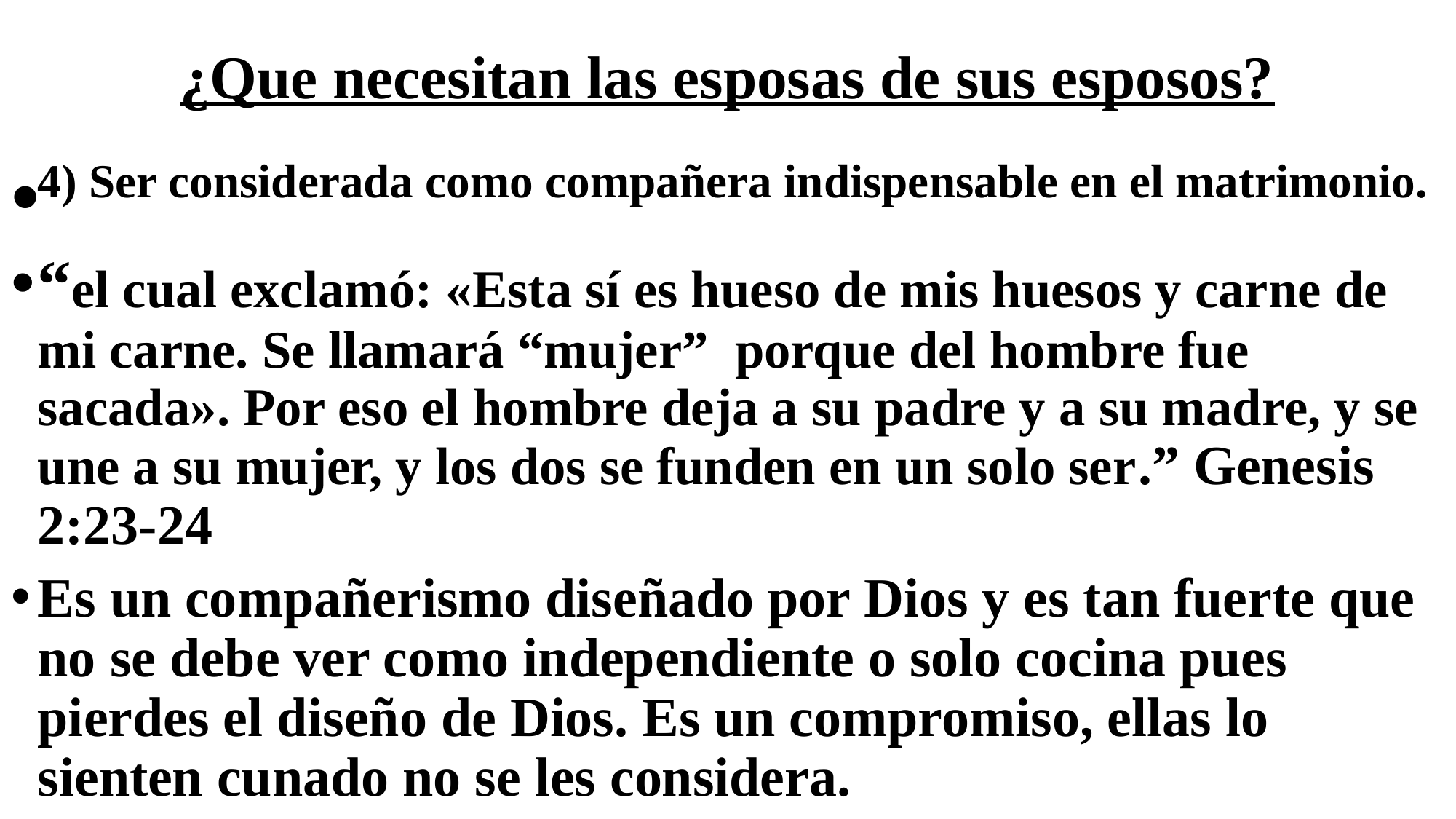

# ¿Que necesitan las esposas de sus esposos?
4) Ser considerada como compañera indispensable en el matrimonio.
“el cual exclamó: «Esta sí es hueso de mis huesos y carne de mi carne. Se llamará “mujer”  porque del hombre fue sacada». Por eso el hombre deja a su padre y a su madre, y se une a su mujer, y los dos se funden en un solo ser.” Genesis 2:23-24
Es un compañerismo diseñado por Dios y es tan fuerte que no se debe ver como independiente o solo cocina pues pierdes el diseño de Dios. Es un compromiso, ellas lo sienten cunado no se les considera.